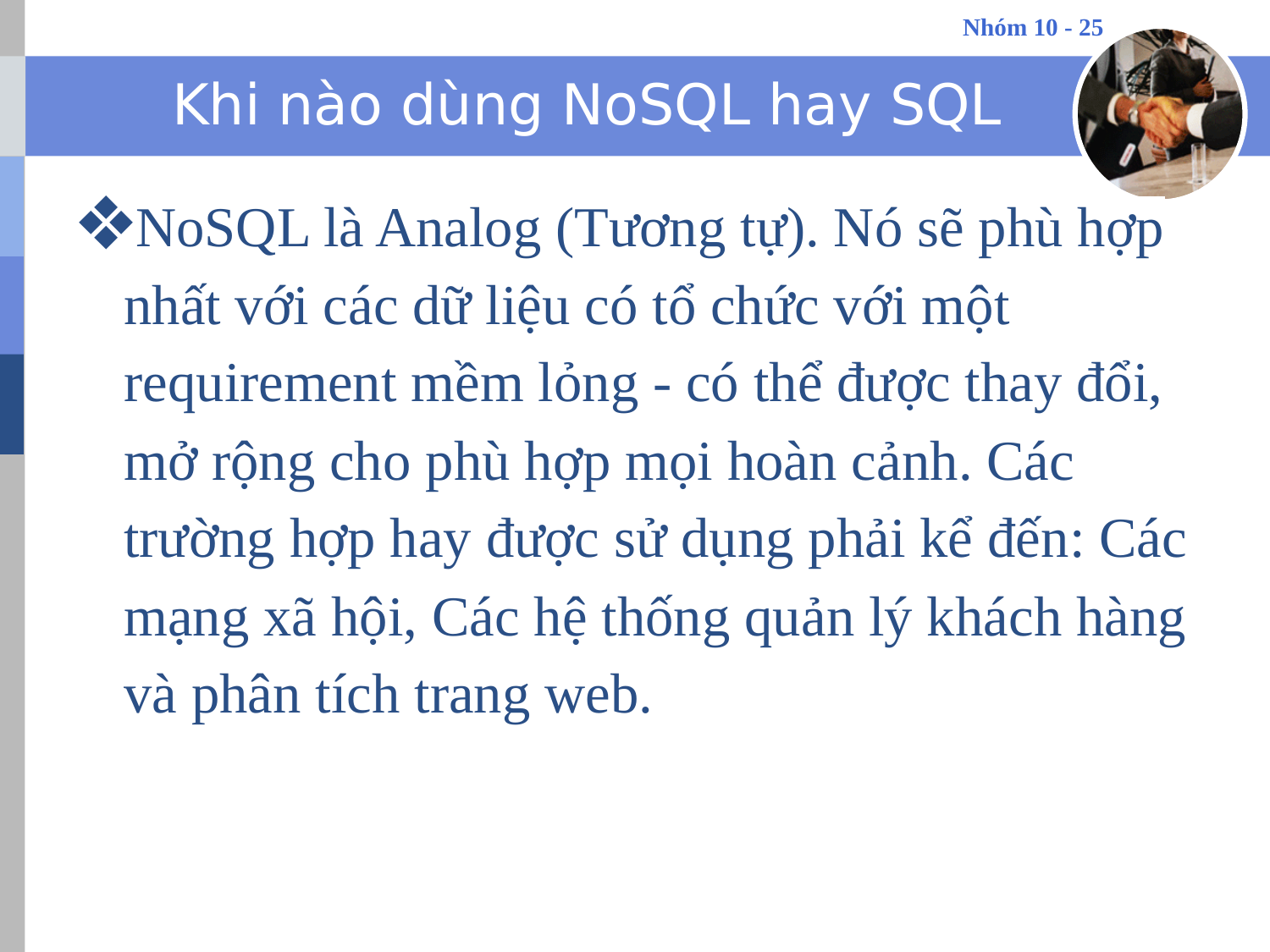

# Khi nào dùng NoSQL hay SQL
NoSQL là Analog (Tương tự). Nó sẽ phù hợp nhất với các dữ liệu có tổ chức với một requirement mềm lỏng - có thể được thay đổi, mở rộng cho phù hợp mọi hoàn cảnh. Các trường hợp hay được sử dụng phải kể đến: Các mạng xã hội, Các hệ thống quản lý khách hàng và phân tích trang web.